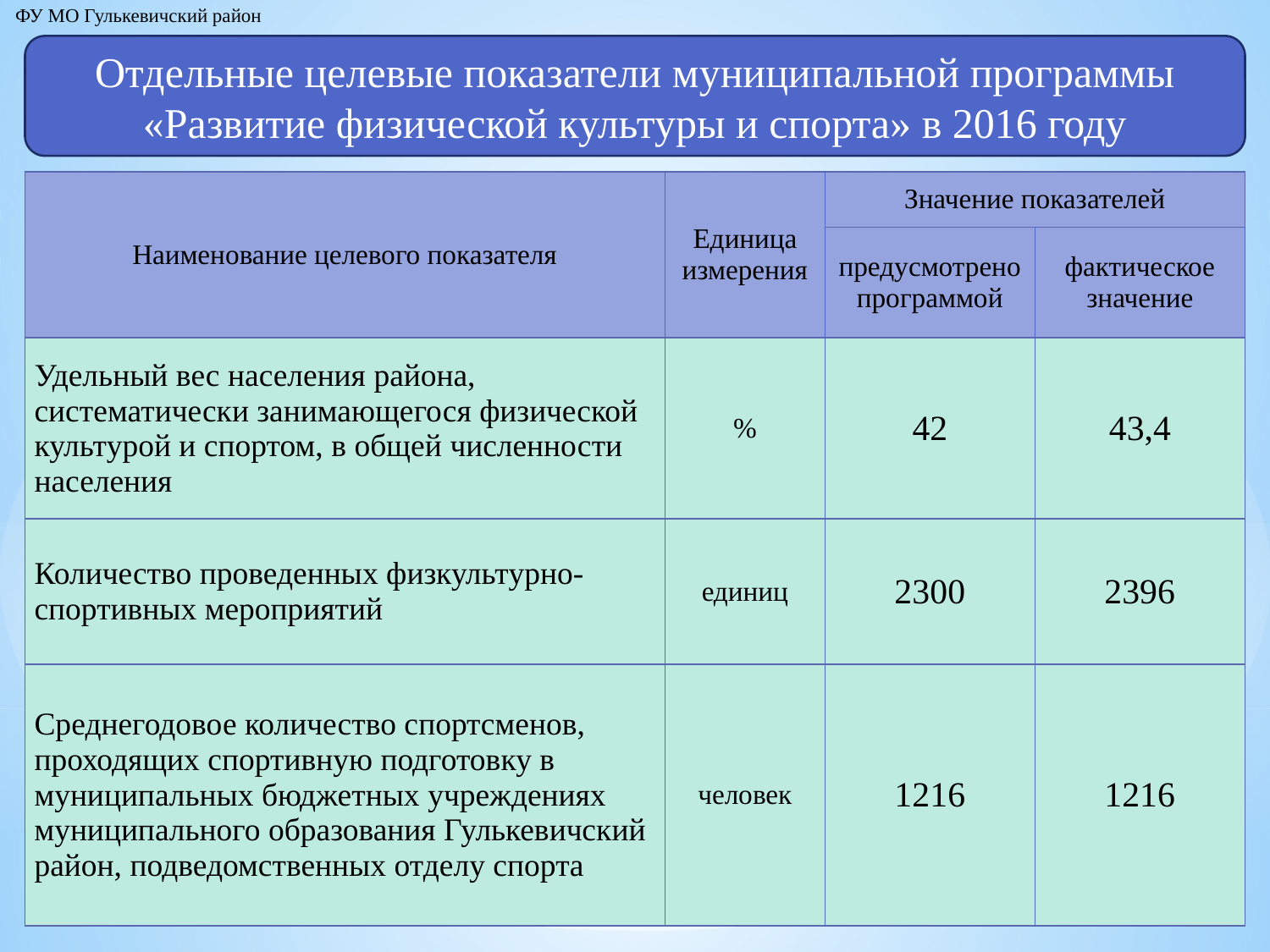

ФУ МО Гулькевичский район
Отдельные целевые показатели муниципальной программы «Развитие физической культуры и спорта» в 2016 году
| Наименование целевого показателя | Единица измерения | Значение показателей |  |
| --- | --- | --- | --- |
|  |  | предусмотрено программой | фактическое значение |
| Удельный вес населения района, систематически занимающегося физической культурой и спортом, в общей численности населения | % | 42 | 43,4 |
| Количество проведенных физкультурно-спортивных мероприятий | единиц | 2300 | 2396 |
| Среднегодовое количество спортсменов, проходящих спортивную подготовку в муниципальных бюджетных учреждениях муниципального образования Гулькевичский район, подведомственных отделу спорта | человек | 1216 | 1216 |